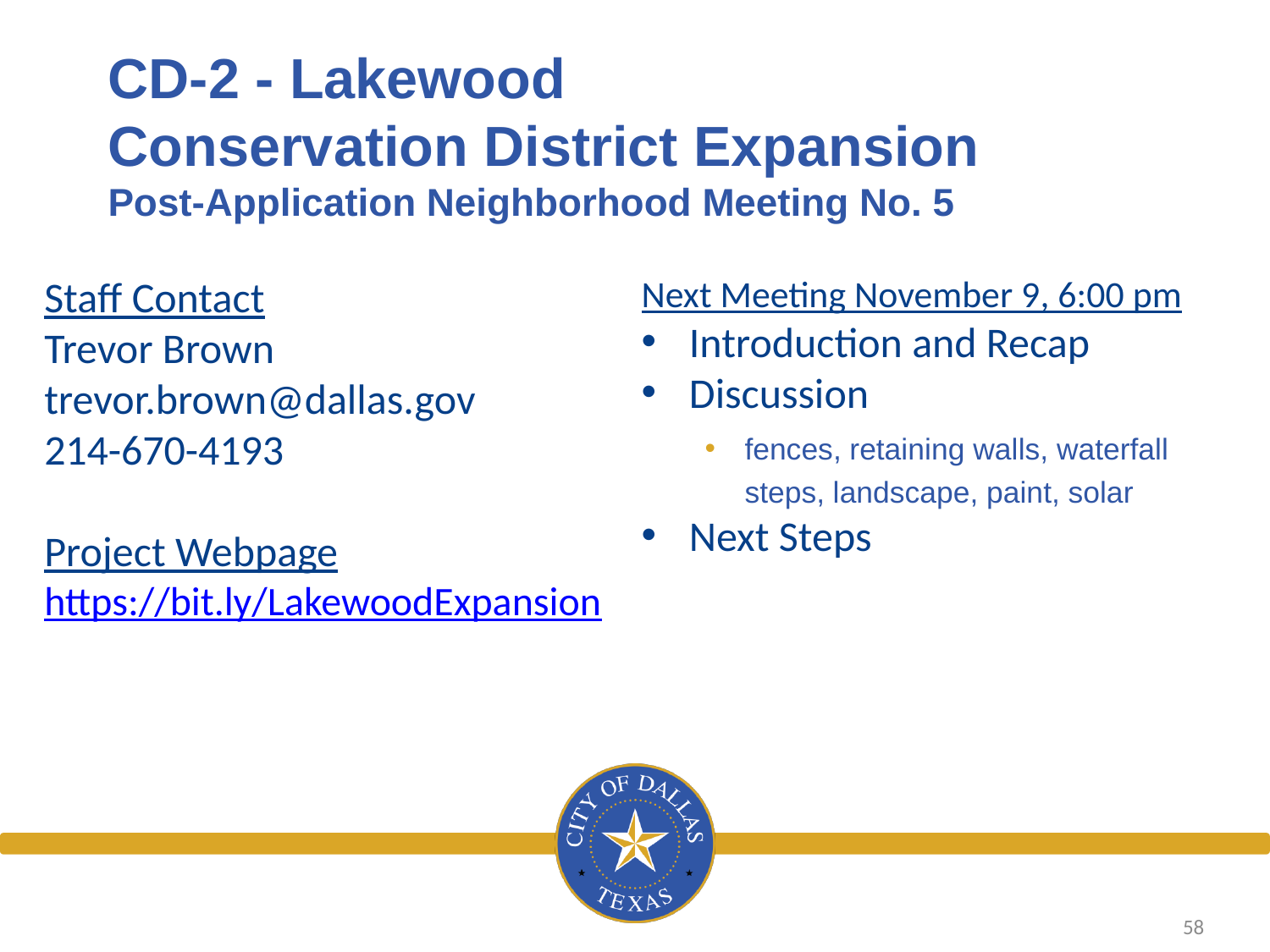

# CD-2 - Lakewood Conservation District Expansion Post-Application Neighborhood Meeting No. 5
Staff Contact
Trevor Brown
trevor.brown@dallas.gov
214-670-4193

Project Webpage
https://bit.ly/LakewoodExpansion
Next Meeting November 9, 6:00 pm
Introduction and Recap
Discussion
fences, retaining walls, waterfall steps, landscape, paint, solar
Next Steps
58